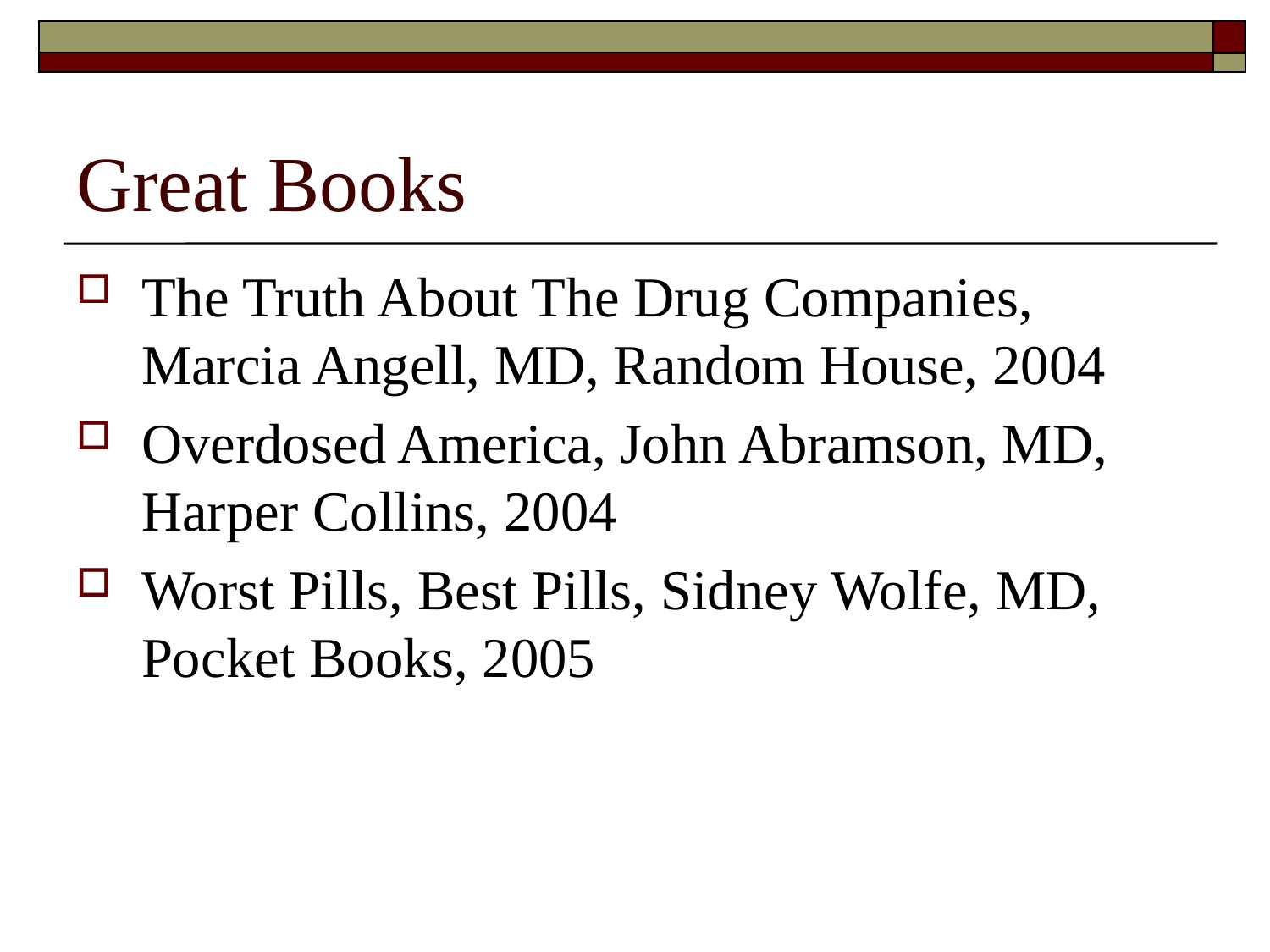

# Great Books
The Truth About The Drug Companies, Marcia Angell, MD, Random House, 2004
Overdosed America, John Abramson, MD, Harper Collins, 2004
Worst Pills, Best Pills, Sidney Wolfe, MD, Pocket Books, 2005